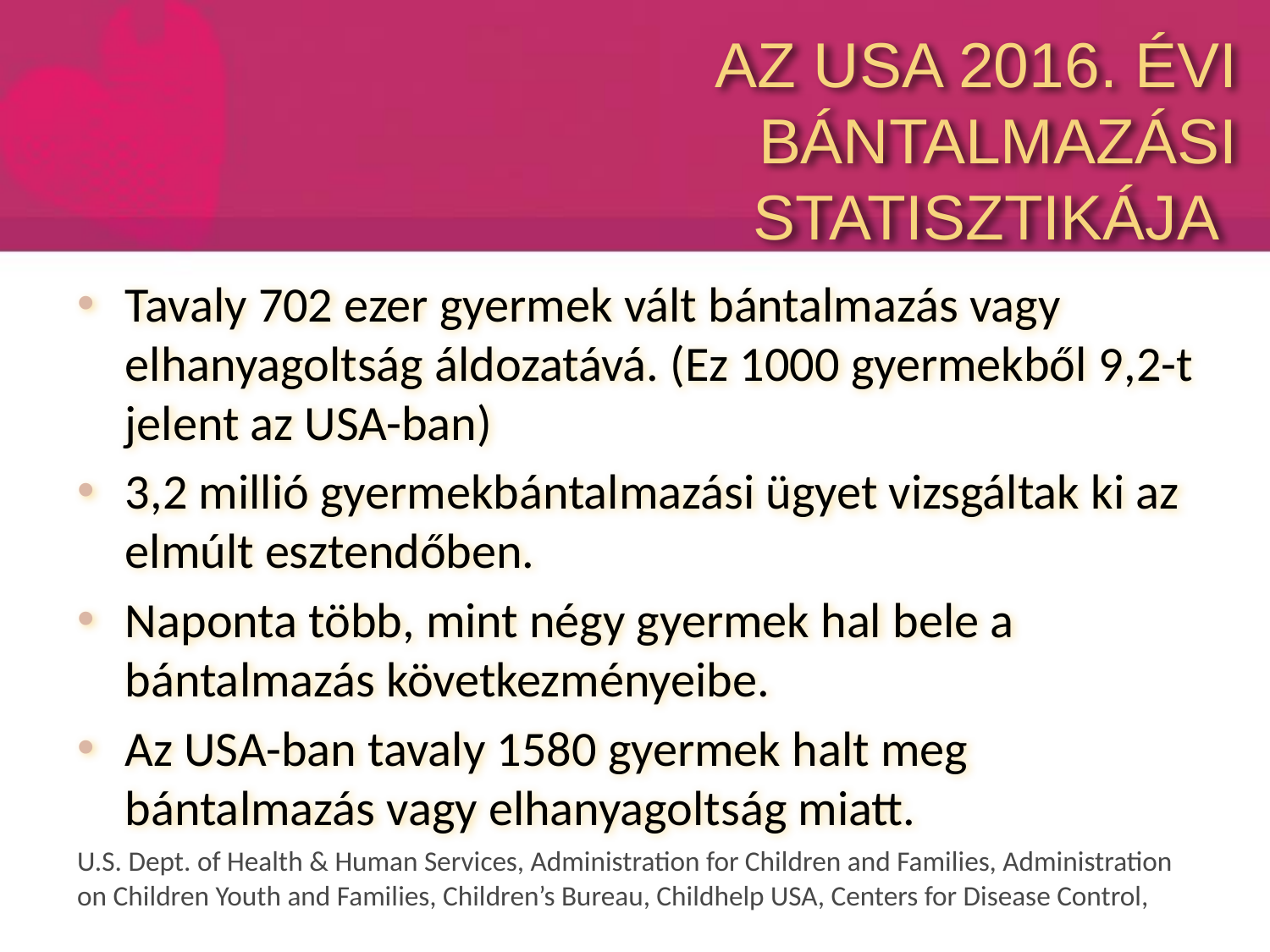

# AZ USA 2016. ÉVI BÁNTALMAZÁSI STATISZTIKÁJA
Tavaly 702 ezer gyermek vált bántalmazás vagy elhanyagoltság áldozatává. (Ez 1000 gyermekből 9,2-t jelent az USA-ban)
3,2 millió gyermekbántalmazási ügyet vizsgáltak ki az elmúlt esztendőben.
Naponta több, mint négy gyermek hal bele a bántalmazás következményeibe.
Az USA-ban tavaly 1580 gyermek halt meg bántalmazás vagy elhanyagoltság miatt.
U.S. Dept. of Health & Human Services, Administration for Children and Families, Administration on Children Youth and Families, Children’s Bureau, Childhelp USA, Centers for Disease Control,